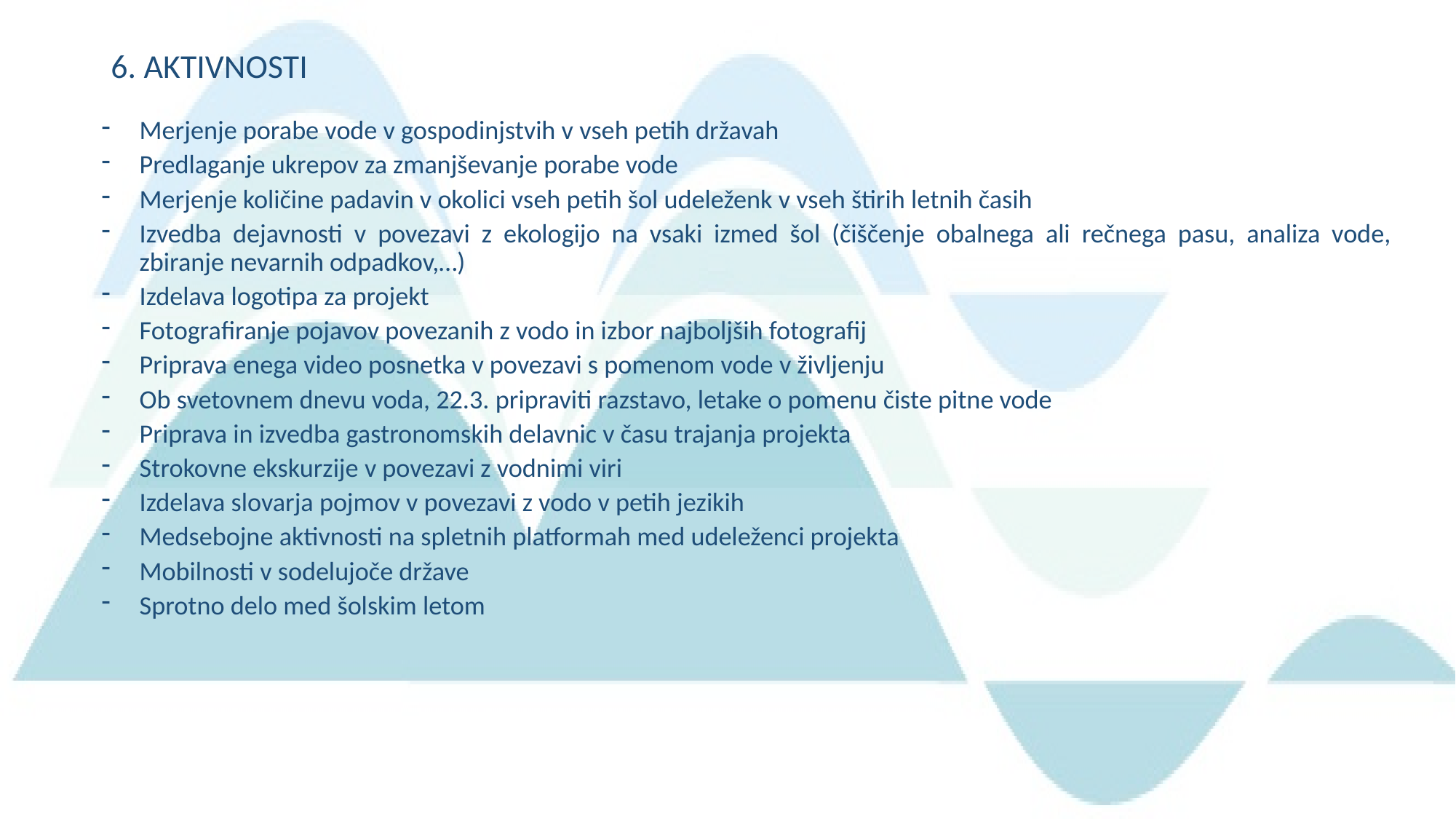

# 6. AKTIVNOSTI
Merjenje porabe vode v gospodinjstvih v vseh petih državah
Predlaganje ukrepov za zmanjševanje porabe vode
Merjenje količine padavin v okolici vseh petih šol udeleženk v vseh štirih letnih časih
Izvedba dejavnosti v povezavi z ekologijo na vsaki izmed šol (čiščenje obalnega ali rečnega pasu, analiza vode, zbiranje nevarnih odpadkov,…)
Izdelava logotipa za projekt
Fotografiranje pojavov povezanih z vodo in izbor najboljših fotografij
Priprava enega video posnetka v povezavi s pomenom vode v življenju
Ob svetovnem dnevu voda, 22.3. pripraviti razstavo, letake o pomenu čiste pitne vode
Priprava in izvedba gastronomskih delavnic v času trajanja projekta
Strokovne ekskurzije v povezavi z vodnimi viri
Izdelava slovarja pojmov v povezavi z vodo v petih jezikih
Medsebojne aktivnosti na spletnih platformah med udeleženci projekta
Mobilnosti v sodelujoče države
Sprotno delo med šolskim letom